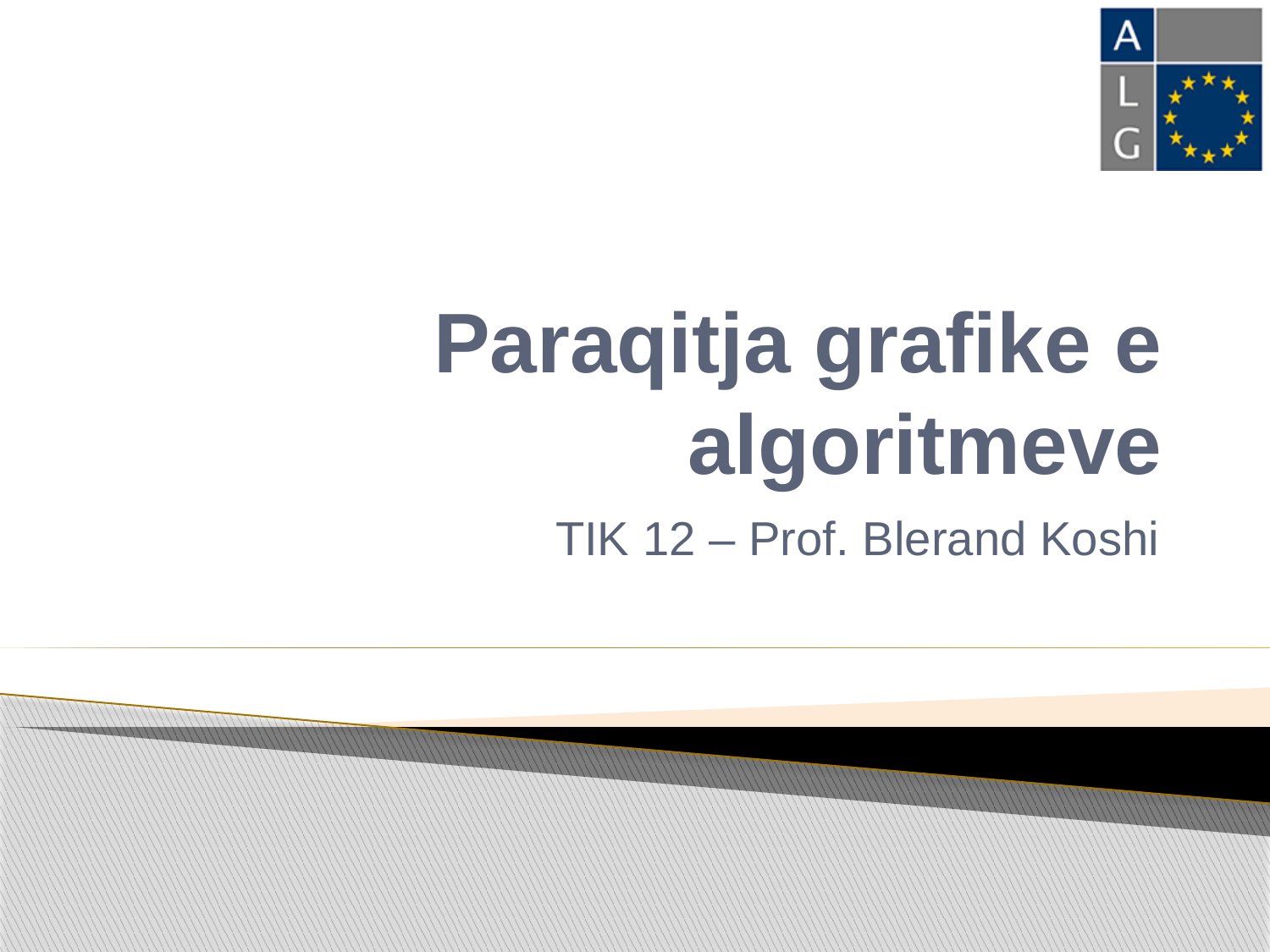

# Paraqitja grafike e algoritmeve
TIK 12 – Prof. Blerand Koshi